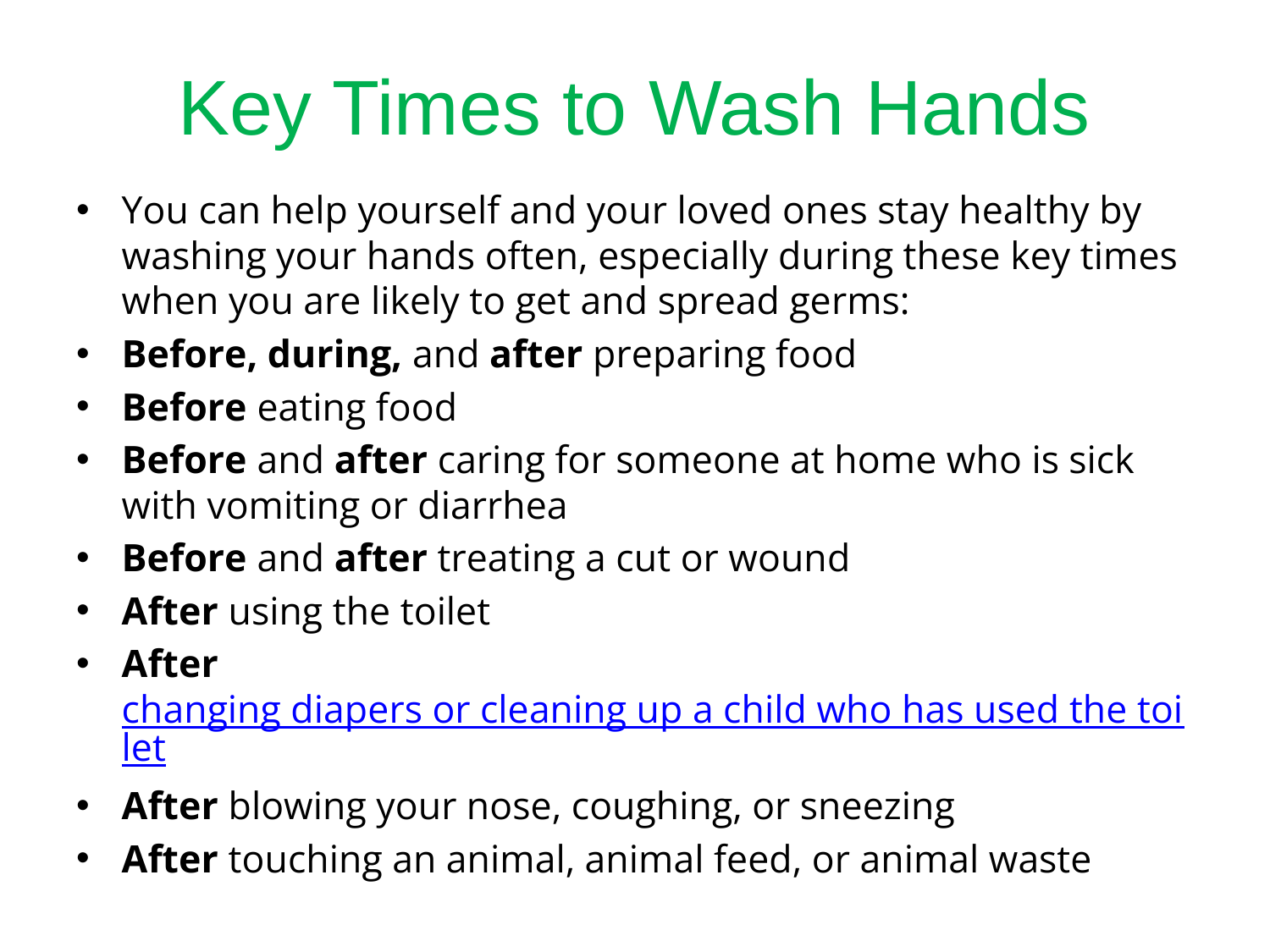

# Key Times to Wash Hands
You can help yourself and your loved ones stay healthy by washing your hands often, especially during these key times when you are likely to get and spread germs:
Before, during, and after preparing food
Before eating food
Before and after caring for someone at home who is sick with vomiting or diarrhea
Before and after treating a cut or wound
After using the toilet
After changing diapers or cleaning up a child who has used the toilet
After blowing your nose, coughing, or sneezing
After touching an animal, animal feed, or animal waste